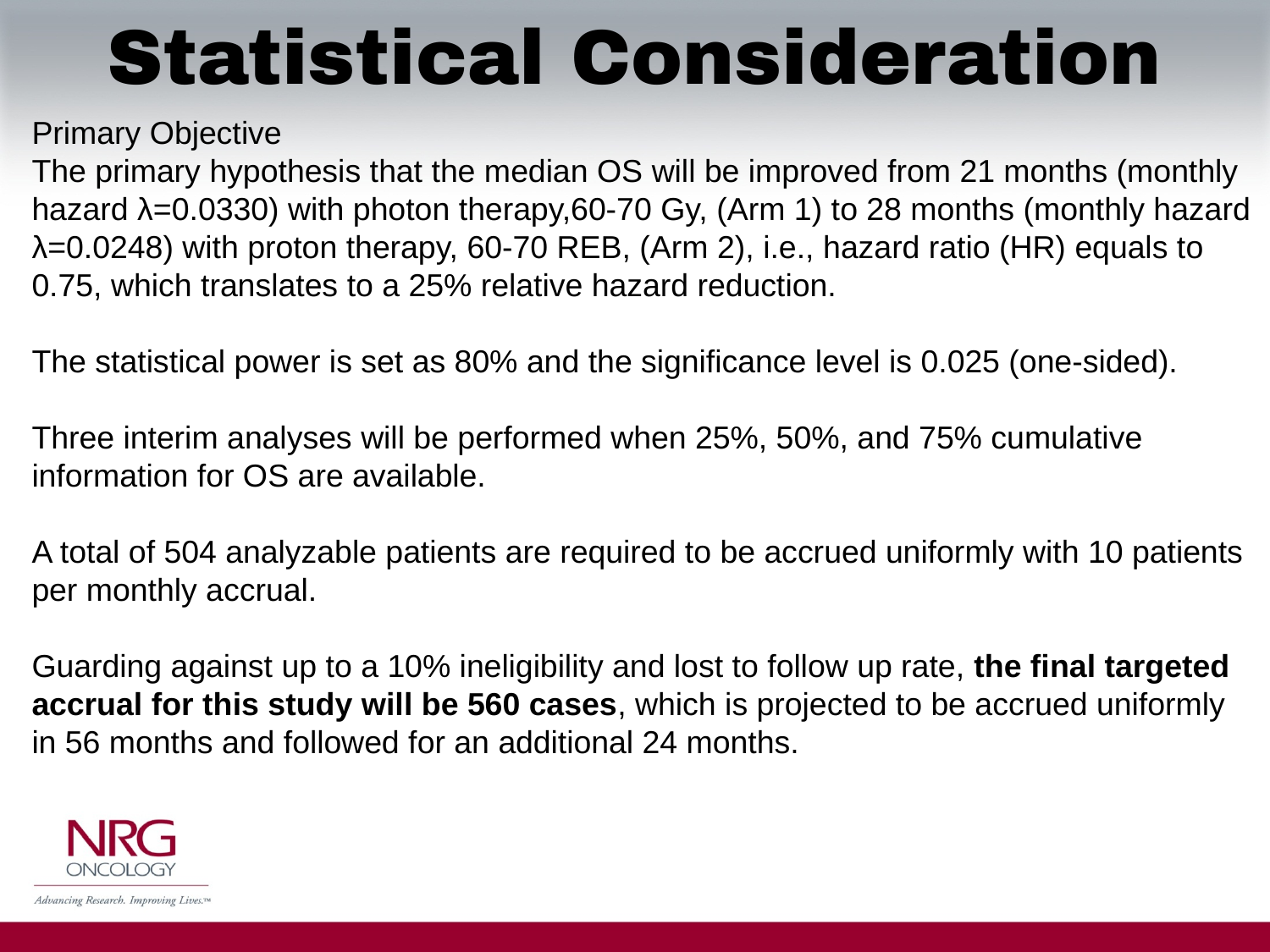

Statistical Consideration

Primary Objective
The primary hypothesis that the median OS will be improved from 21 months (monthly hazard λ=0.0330) with photon therapy,60-70 Gy, (Arm 1) to 28 months (monthly hazard λ=0.0248) with proton therapy, 60-70 REB, (Arm 2), i.e., hazard ratio (HR) equals to 0.75, which translates to a 25% relative hazard reduction.

The statistical power is set as 80% and the significance level is 0.025 (one-sided).

Three interim analyses will be performed when 25%, 50%, and 75% cumulative information for OS are available.

A total of 504 analyzable patients are required to be accrued uniformly with 10 patients per monthly accrual.

Guarding against up to a 10% ineligibility and lost to follow up rate, the final targeted accrual for this study will be 560 cases, which is projected to be accrued uniformly in 56 months and followed for an additional 24 months.